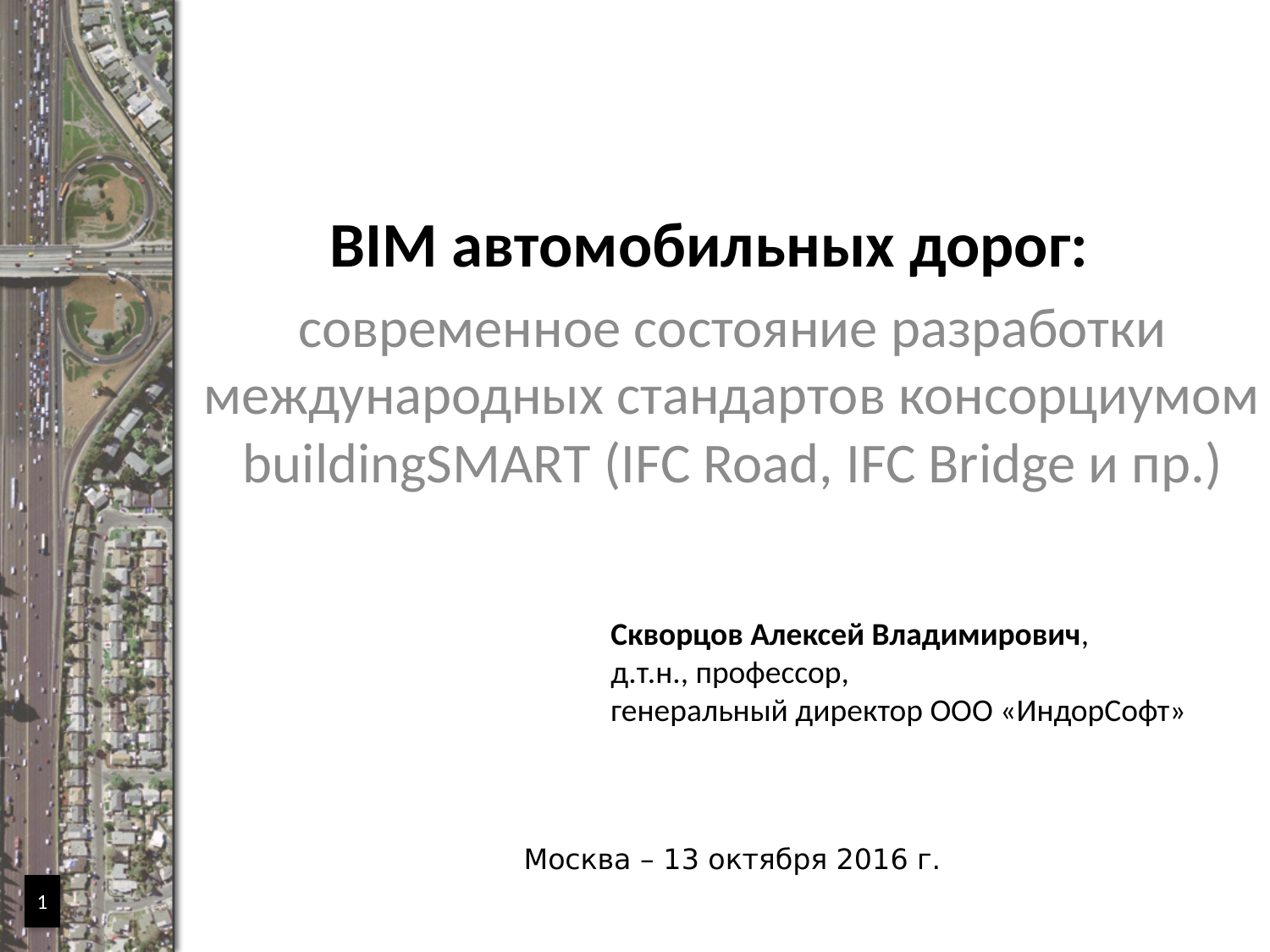

# BIM автомобильных дорог:
современное состояние разработки международных стандартов консорциумом
buildingSMART (IFC Road, IFC Bridge и пр.)
Скворцов Алексей Владимирович,
д.т.н., профессор,
генеральный директор ООО «ИндорСофт»
Москва – 13 октября 2016 г.
1